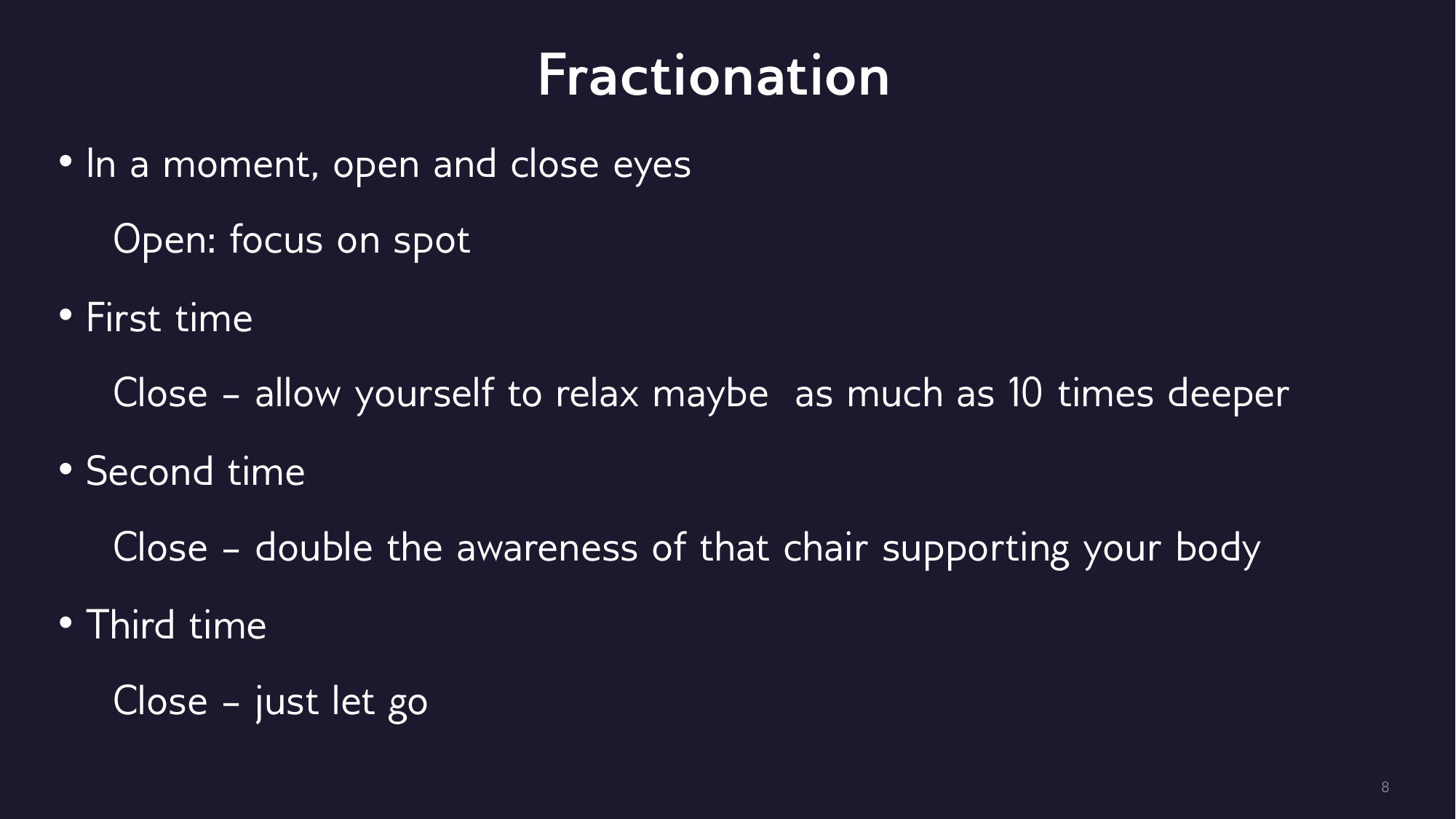

Fractionation
In a moment, open and close eyes
Open: focus on spot
First time
Close – allow yourself to relax maybe  as much as 10 times deeper
Second time
Close – double the awareness of that chair supporting your body
Third time
Close – just let go
8
Tuesday, Feruary 2, 20XX